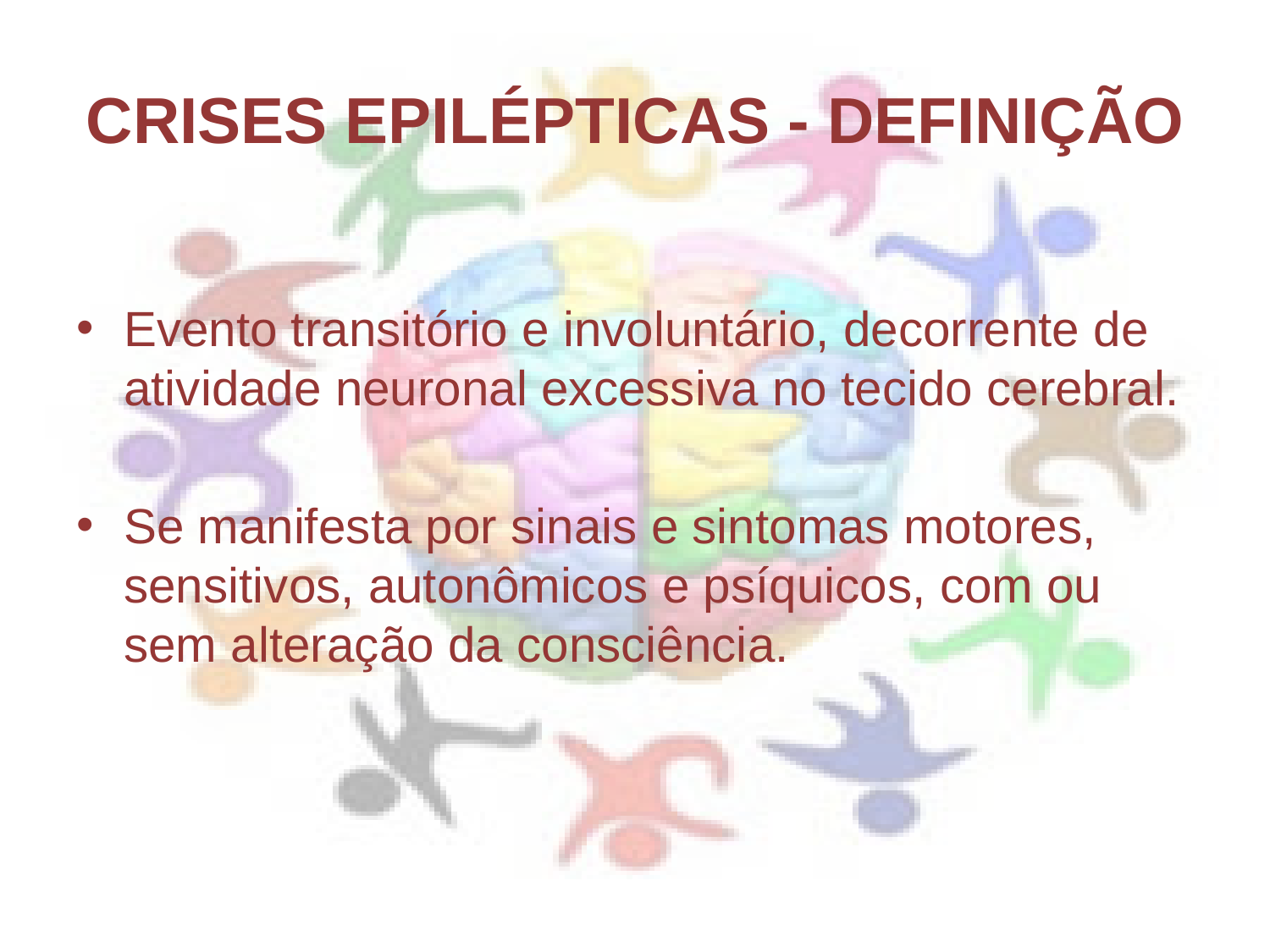

# CRISES EPILÉPTICAS - DEFINIÇÃO

Evento transitório e involuntário, decorrente de atividade neuronal excessiva no tecido cerebral.

Se manifesta por sinais e sintomas motores, sensitivos, autonômicos e psíquicos, com ou sem alteração da consciência.